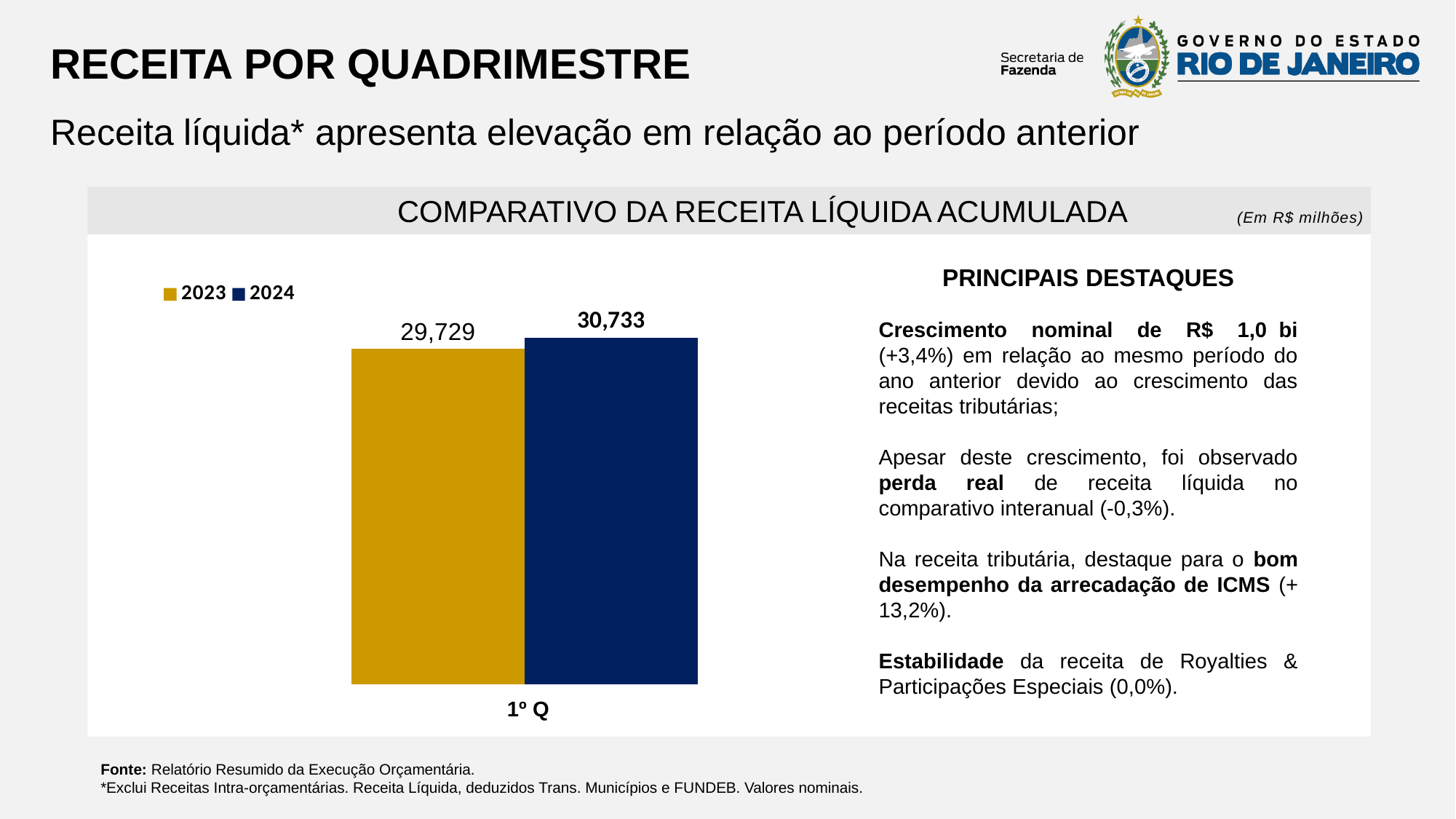

RECEITA POR QUADRIMESTRE
Receita líquida* apresenta elevação em relação ao período anterior
         COMPARATIVO DA RECEITA LÍQUIDA ACUMULADA
(Em R$ milhões)

PRINCIPAIS DESTAQUES

Crescimento nominal de R$ 1,0  bi (+3,4%) em relação ao mesmo período do ano anterior devido ao crescimento das receitas tributárias;

Apesar deste crescimento, foi observado perda real de receita líquida no comparativo interanual (-0,3%).

Na receita tributária, destaque para o bom desempenho da arrecadação de ICMS (+ 13,2%).

Estabilidade da receita de Royalties & Participações Especiais (0,0%).

### Chart

| Category | 2023 | 2024 |
|---|---|---|
| 1º Q | 29729.33750553 | 30733.254224619992 |
 Destaques: CEDAE e ICMS

 Destaques: IPVA E IRRF
1º Q
Fonte: Relatório Resumido da Execução Orçamentária.
*Exclui Receitas Intra-orçamentárias. Receita Líquida, deduzidos Trans. Municípios e FUNDEB. Valores nominais.